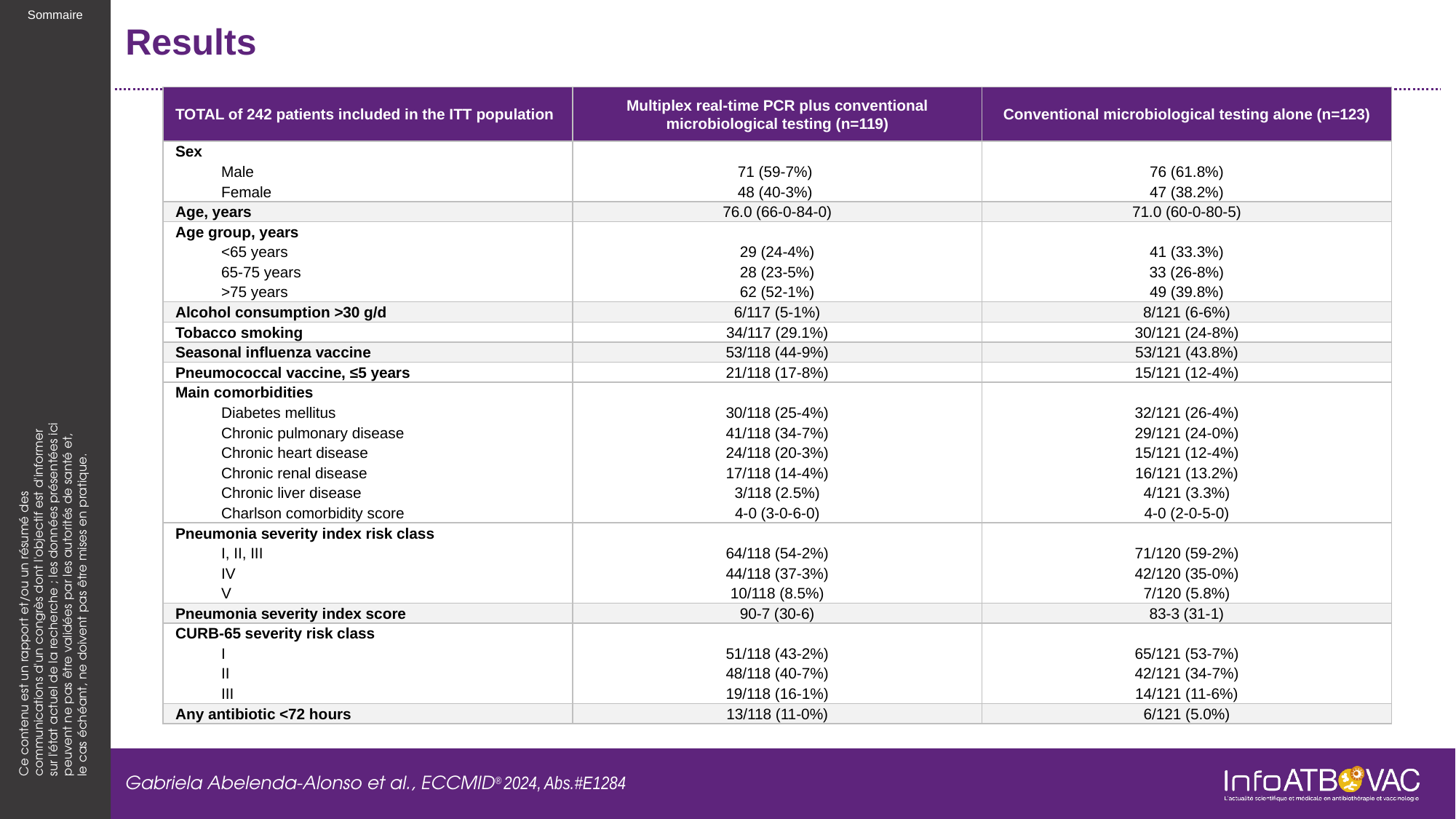

# Results
| TOTAL of 242 patients included in the ITT population | Multiplex real-time PCR plus conventional microbiological testing (n=119) | Conventional microbiological testing alone (n=123) |
| --- | --- | --- |
| Sex |  |  |
| Male | 71 (59-7%) | 76 (61.8%) |
| Female | 48 (40-3%) | 47 (38.2%) |
| Age, years | 76.0 (66-0-84-0) | 71.0 (60-0-80-5) |
| Age group, years |  |  |
| <65 years | 29 (24-4%) | 41 (33.3%) |
| 65-75 years | 28 (23-5%) | 33 (26-8%) |
| >75 years | 62 (52-1%) | 49 (39.8%) |
| Alcohol consumption >30 g/d | 6/117 (5-1%) | 8/121 (6-6%) |
| Tobacco smoking | 34/117 (29.1%) | 30/121 (24-8%) |
| Seasonal influenza vaccine | 53/118 (44-9%) | 53/121 (43.8%) |
| Pneumococcal vaccine, ≤5 years | 21/118 (17-8%) | 15/121 (12-4%) |
| Main comorbidities |  |  |
| Diabetes mellitus | 30/118 (25-4%) | 32/121 (26-4%) |
| Chronic pulmonary disease | 41/118 (34-7%) | 29/121 (24-0%) |
| Chronic heart disease | 24/118 (20-3%) | 15/121 (12-4%) |
| Chronic renal disease | 17/118 (14-4%) | 16/121 (13.2%) |
| Chronic liver disease | 3/118 (2.5%) | 4/121 (3.3%) |
| Charlson comorbidity score | 4-0 (3-0-6-0) | 4-0 (2-0-5-0) |
| Pneumonia severity index risk class |  |  |
| I, II, III | 64/118 (54-2%) | 71/120 (59-2%) |
| IV | 44/118 (37-3%) | 42/120 (35-0%) |
| V | 10/118 (8.5%) | 7/120 (5.8%) |
| Pneumonia severity index score | 90-7 (30-6) | 83-3 (31-1) |
| CURB-65 severity risk class |  |  |
| I | 51/118 (43-2%) | 65/121 (53-7%) |
| II | 48/118 (40-7%) | 42/121 (34-7%) |
| III | 19/118 (16-1%) | 14/121 (11-6%) |
| Any antibiotic <72 hours | 13/118 (11-0%) | 6/121 (5.0%) |
Gabriela Abelenda-Alonso et al., ECCMID® 2024, Abs.#E1284